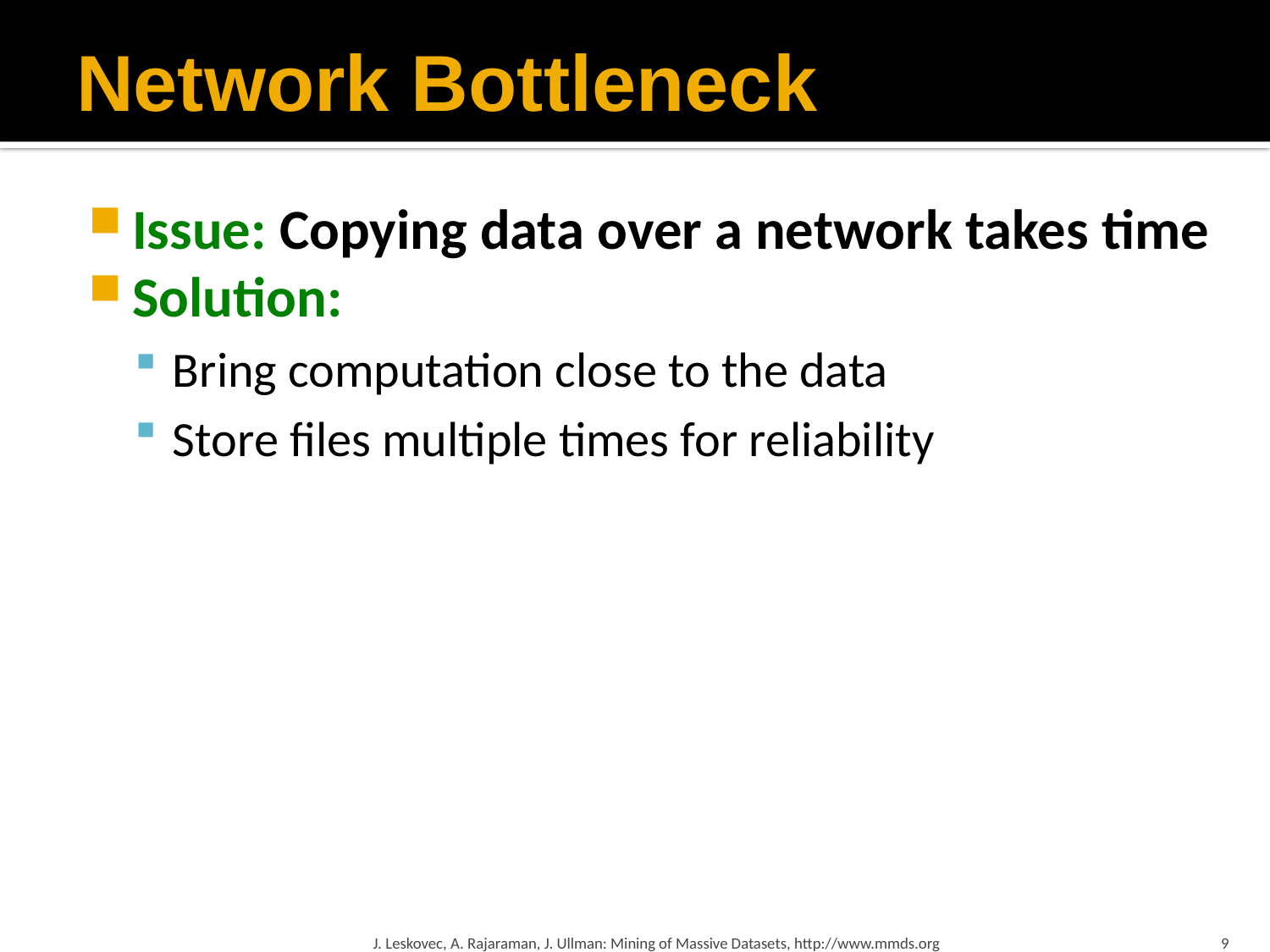

# Network Bottleneck
Issue: Copying data over a network takes time
Solution:
Bring computation close to the data
Store files multiple times for reliability
J. Leskovec, A. Rajaraman, J. Ullman: Mining of Massive Datasets, http://www.mmds.org
9